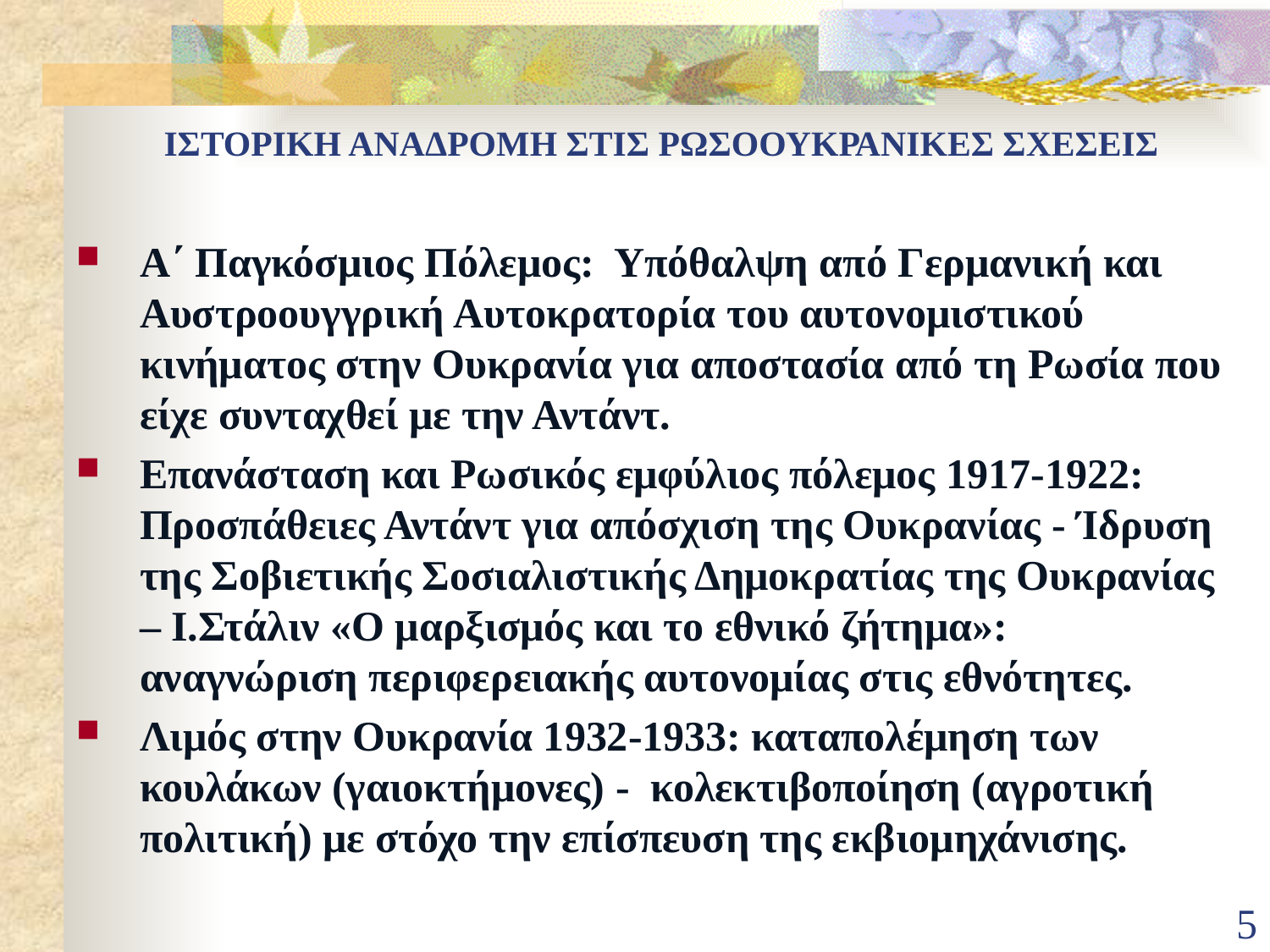

# ΙΣΤΟΡΙΚΗ ΑΝΑΔΡΟΜΗ ΣΤΙΣ ΡΩΣΟΟΥΚΡΑΝΙΚΕΣ ΣΧΕΣΕΙΣ

Α΄ Παγκόσμιος Πόλεμος:  Υπόθαλψη από Γερμανική και Αυστροουγγρική Αυτοκρατορία του αυτονομιστικού κινήματος στην Ουκρανία για αποστασία από τη Ρωσία που είχε συνταχθεί με την Αντάντ.
Επανάσταση και Ρωσικός εμφύλιος πόλεμος 1917-1922: Προσπάθειες Αντάντ για απόσχιση της Ουκρανίας - Ίδρυση της Σοβιετικής Σοσιαλιστικής Δημοκρατίας της Ουκρανίας – Ι.Στάλιν «Ο μαρξισμός και το εθνικό ζήτημα»: αναγνώριση περιφερειακής αυτονομίας στις εθνότητες.
Λιμός στην Ουκρανία 1932-1933: καταπολέμηση των κουλάκων (γαιοκτήμονες) -  κολεκτιβοποίηση (αγροτική πολιτική) με στόχο την επίσπευση της εκβιομηχάνισης.

5